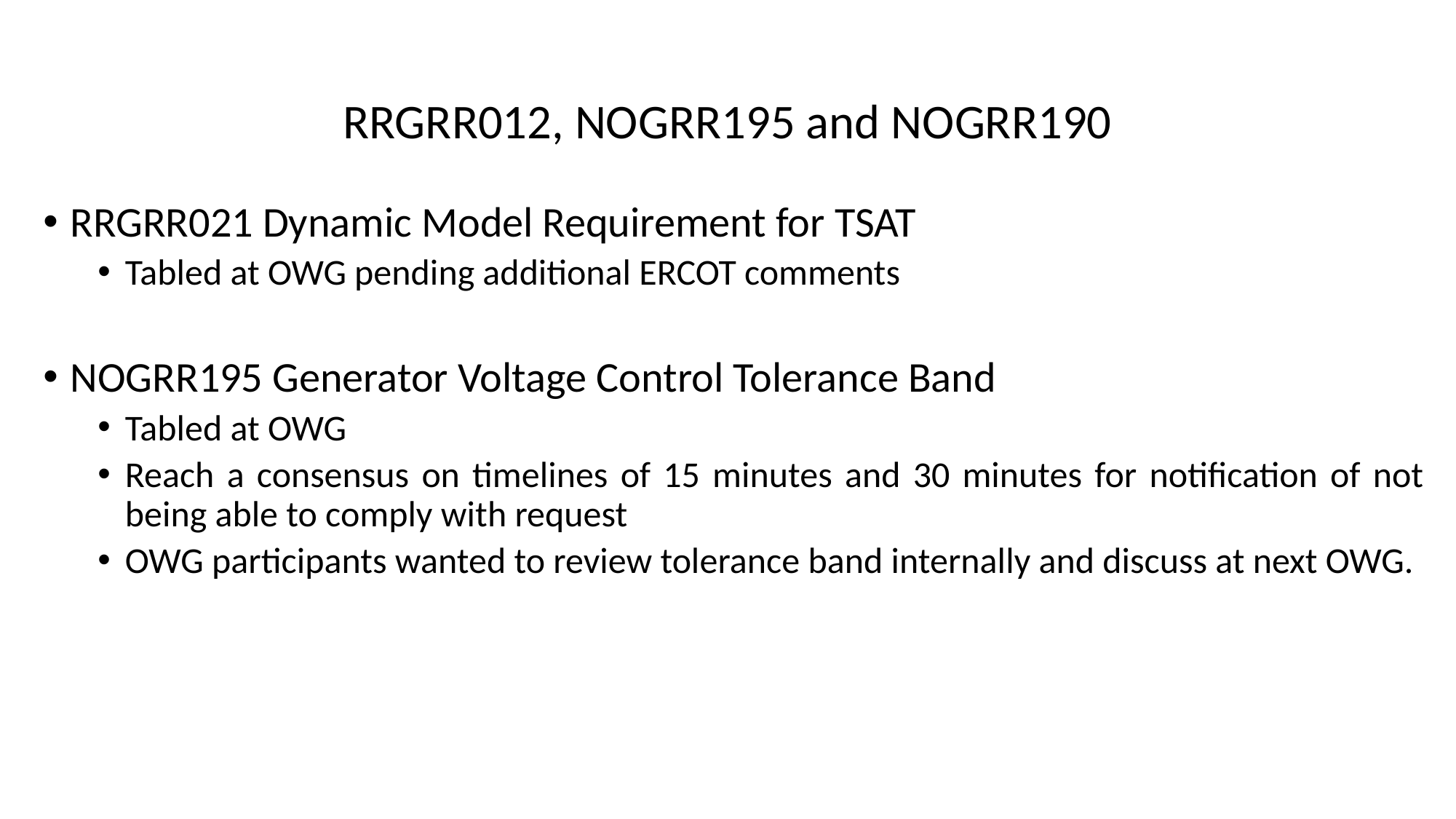

# RRGRR012, NOGRR195 and NOGRR190
RRGRR021 Dynamic Model Requirement for TSAT
Tabled at OWG pending additional ERCOT comments

NOGRR195 Generator Voltage Control Tolerance Band
Tabled at OWG
Reach a consensus on timelines of 15 minutes and 30 minutes for notification of not being able to comply with request
OWG participants wanted to review tolerance band internally and discuss at next OWG.